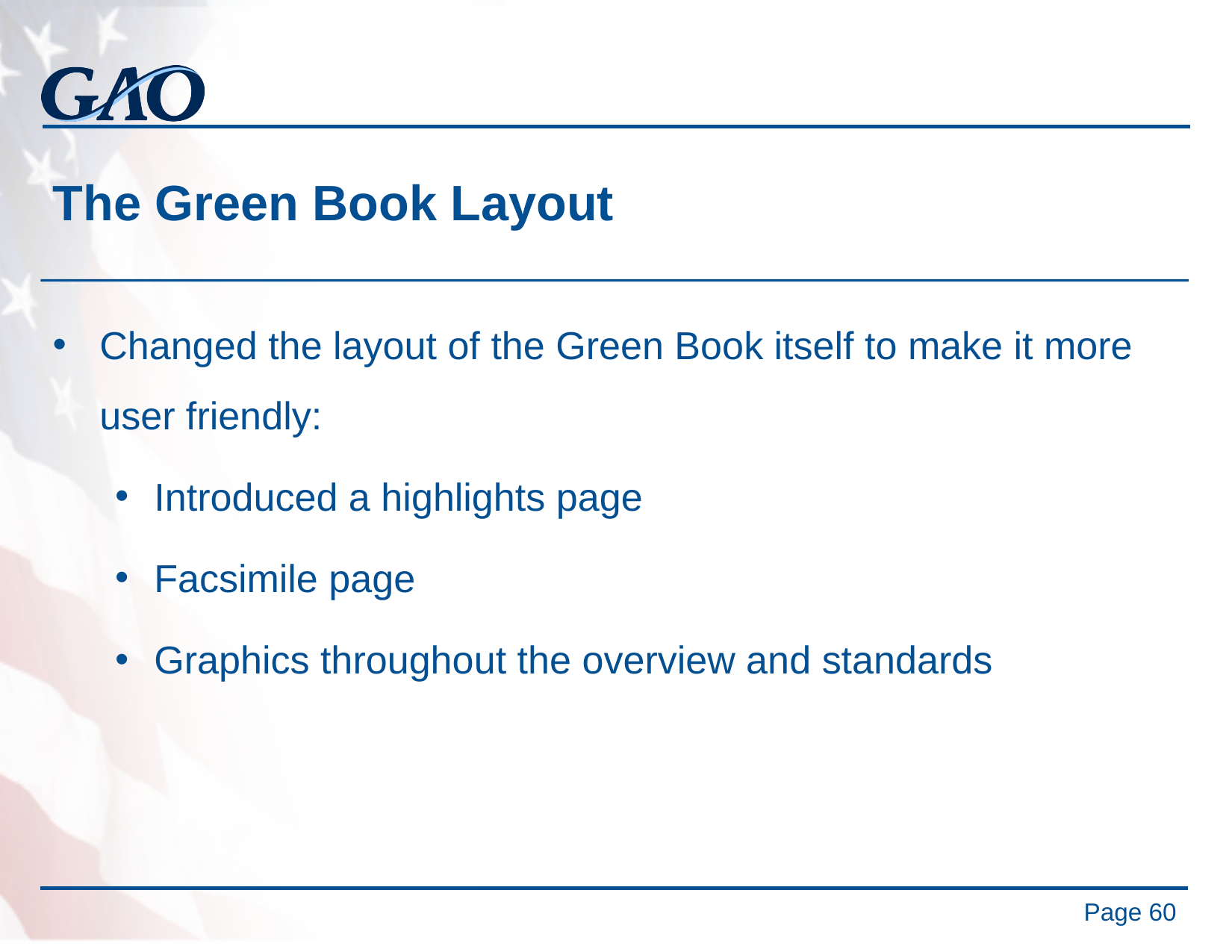

# The Green Book Layout
Changed the layout of the Green Book itself to make it more user friendly:
Introduced a highlights page
Facsimile page
Graphics throughout the overview and standards
Page 60